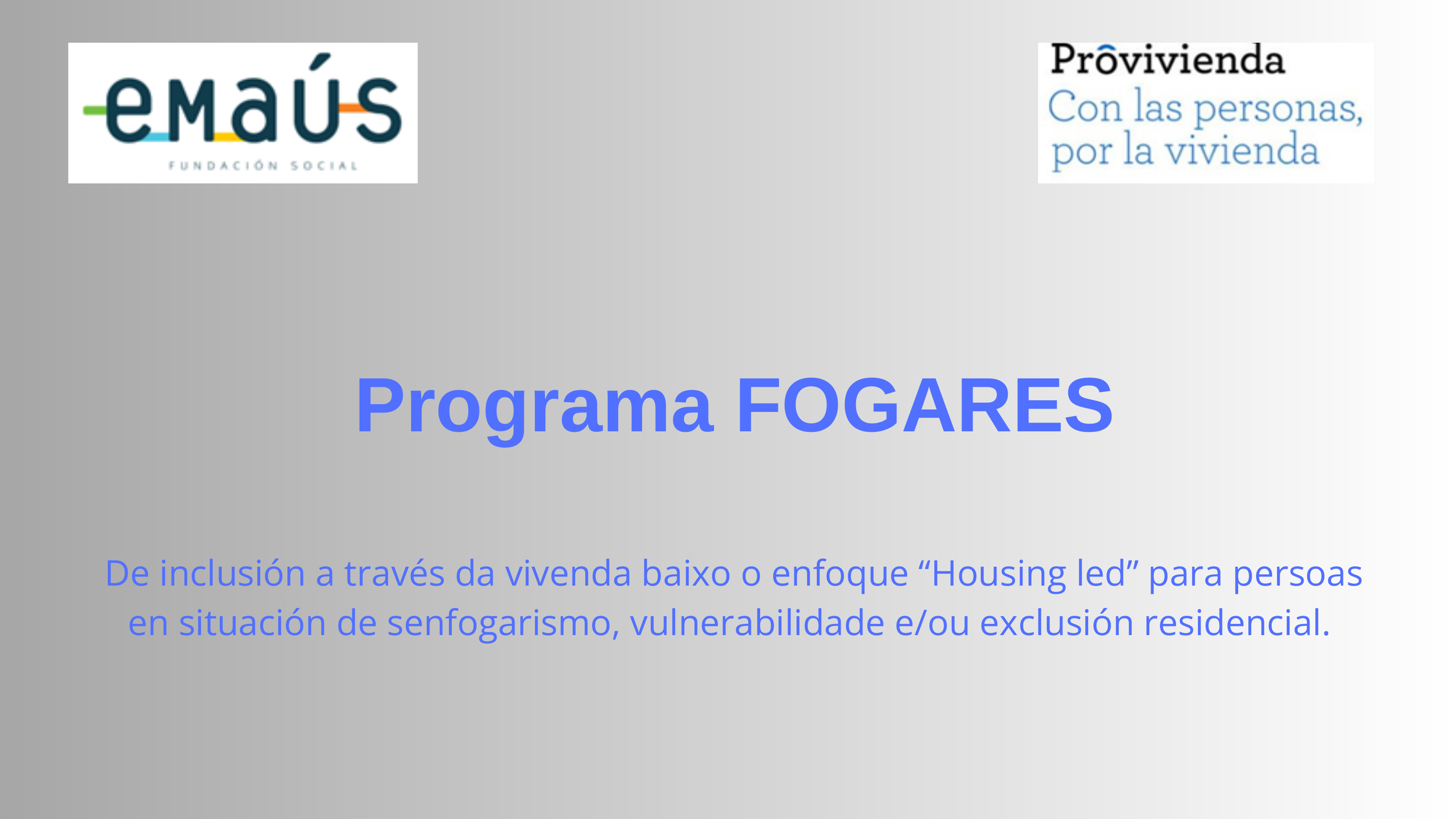

Programa FOGARES

De inclusión a través da vivenda baixo o enfoque “Housing led” para persoas en situación de senfogarismo, vulnerabilidade e/ou exclusión residencial.